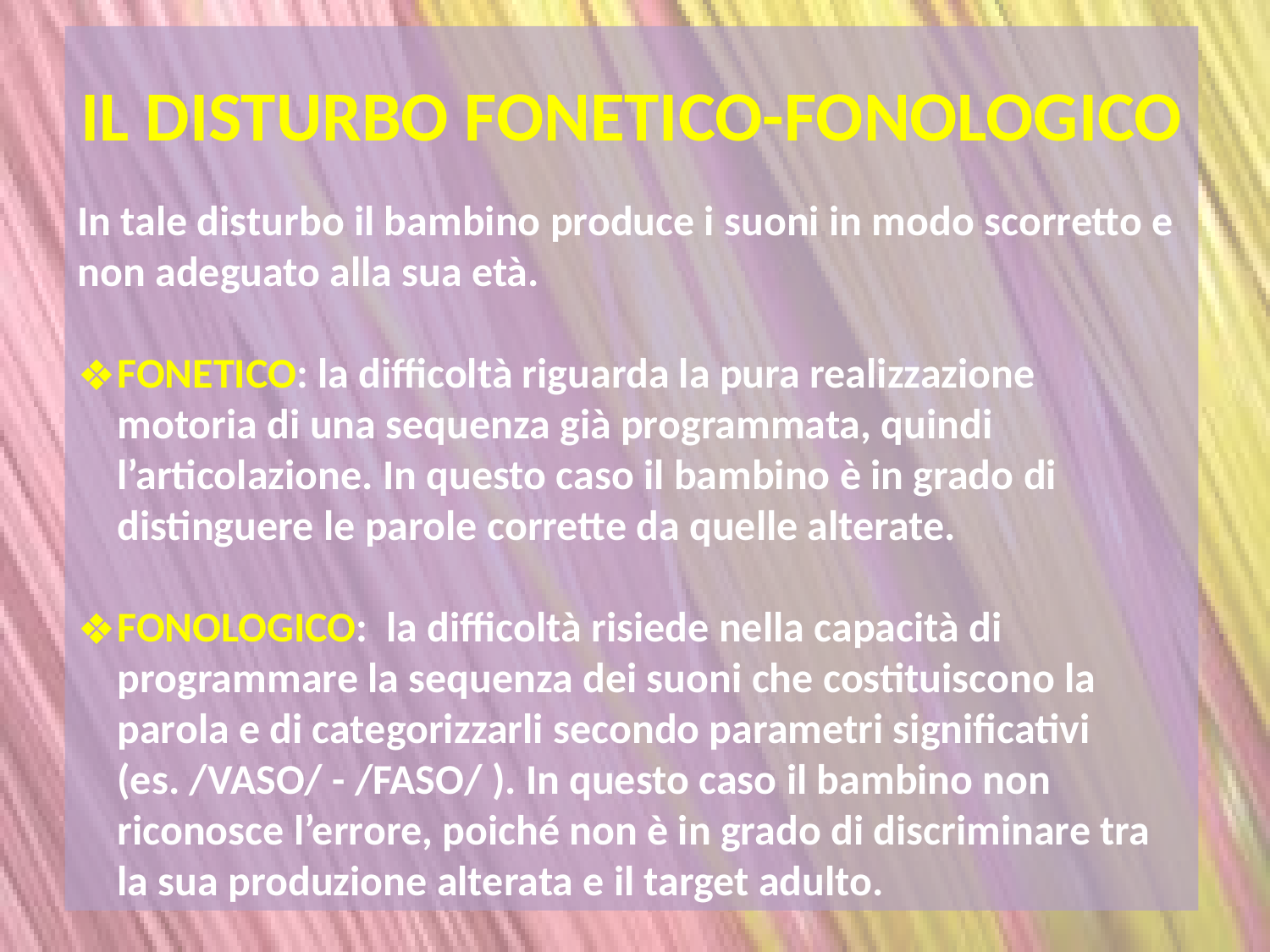

IL DISTURBO FONETICO-FONOLOGICO

In tale disturbo il bambino produce i suoni in modo scorretto e non adeguato alla sua età.

FONETICO: la difficoltà riguarda la pura realizzazione motoria di una sequenza già programmata, quindi l’articolazione. In questo caso il bambino è in grado di distinguere le parole corrette da quelle alterate.

FONOLOGICO:  la difficoltà risiede nella capacità di programmare la sequenza dei suoni che costituiscono la parola e di categorizzarli secondo parametri significativi (es. /VASO/ - /FASO/ ). In questo caso il bambino non riconosce l’errore, poiché non è in grado di discriminare tra la sua produzione alterata e il target adulto.